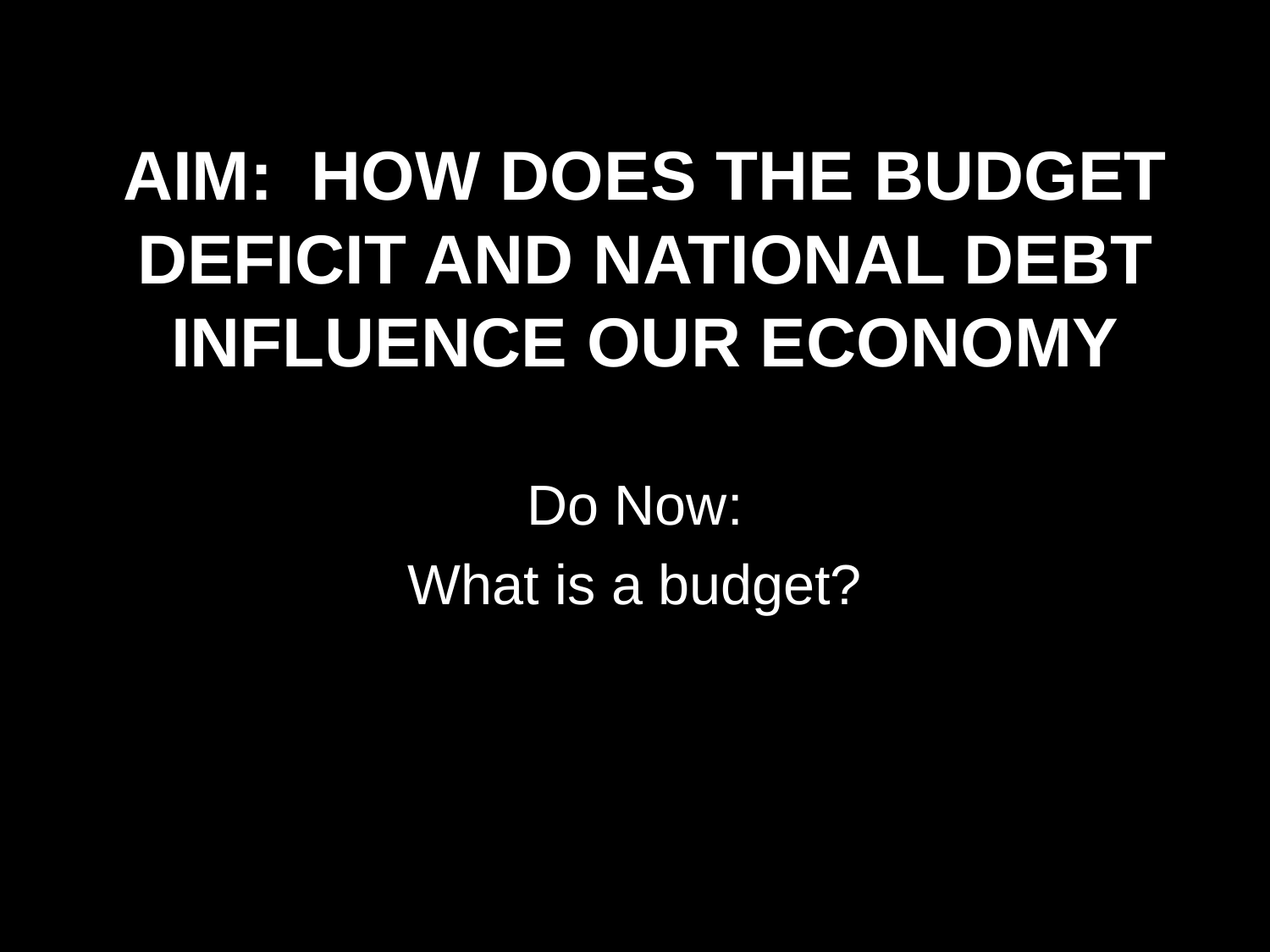

# Aim:  How does the budget deficit and national debt influence our economy
Do Now:
What is a budget?